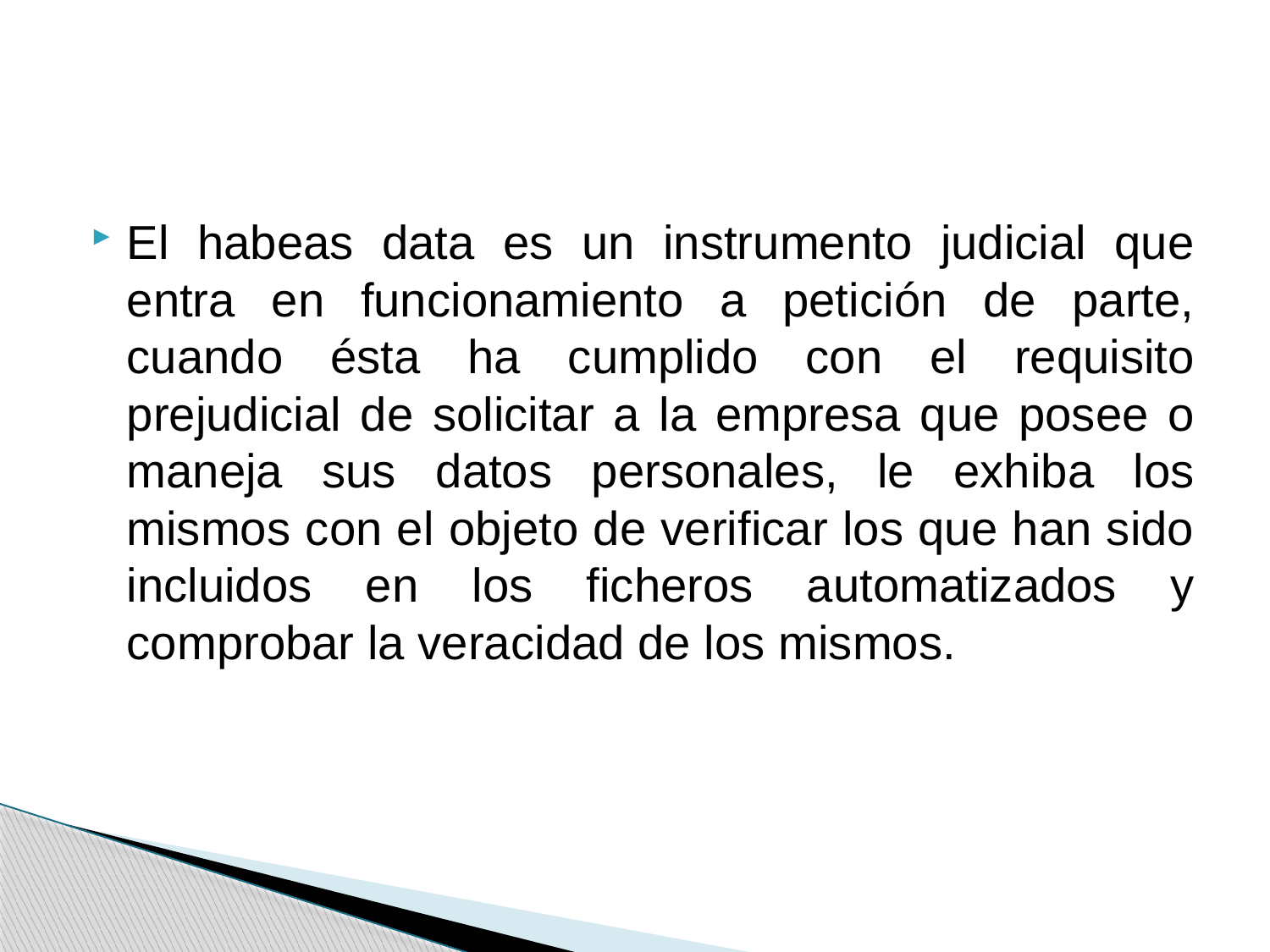

#
El habeas data es un instrumento judicial que entra en funcionamiento a petición de parte, cuando ésta ha cumplido con el requisito prejudicial de solicitar a la empresa que posee o maneja sus datos personales, le exhiba los mismos con el objeto de verificar los que han sido incluidos en los ficheros automatizados y comprobar la veracidad de los mismos.